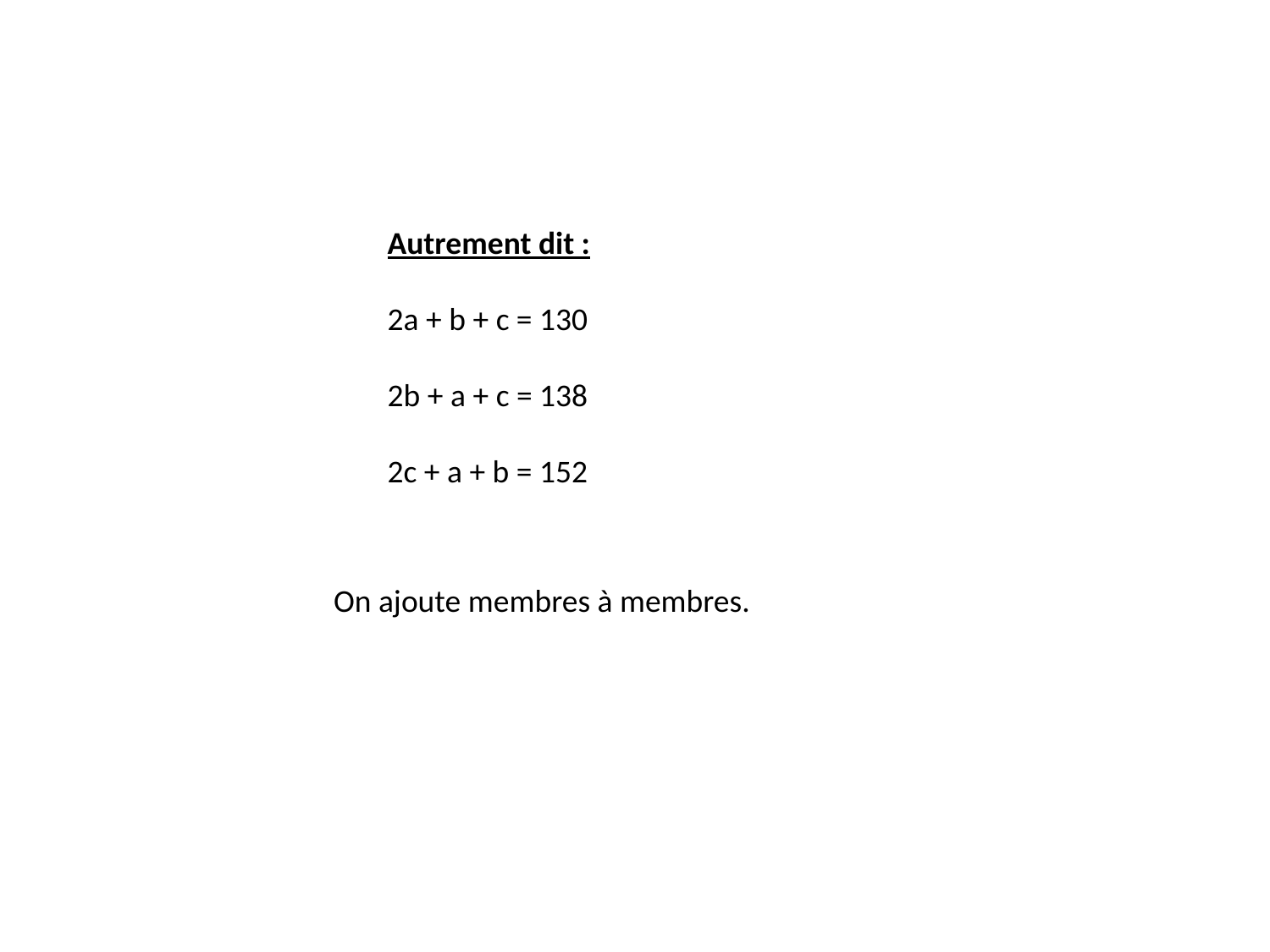

Autrement dit :

2a + b + c = 130

2b + a + c = 138

2c + a + b = 152

On ajoute membres à membres.